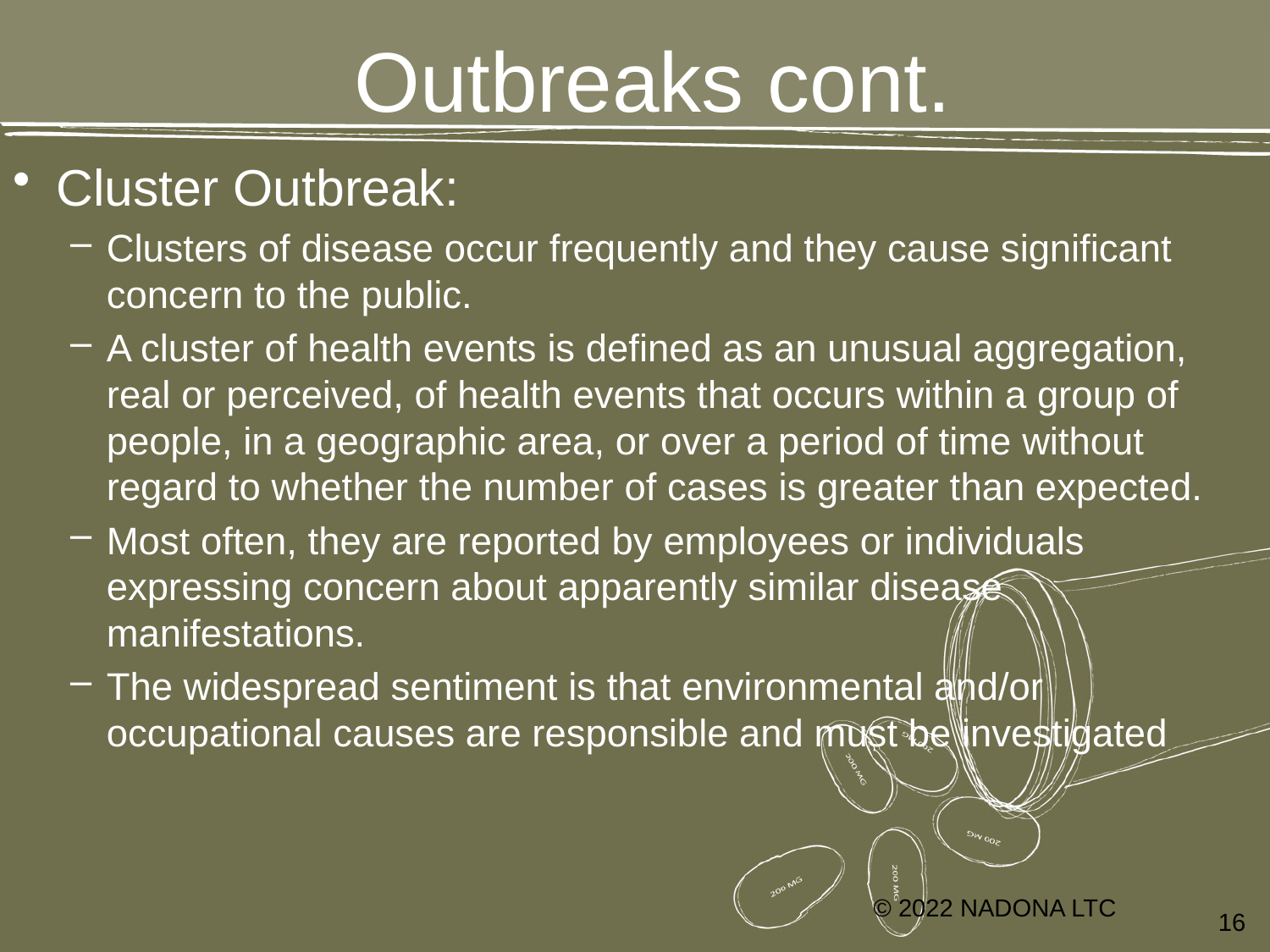

# Outbreaks cont.
Cluster Outbreak:
Clusters of disease occur frequently and they cause significant concern to the public.
A cluster of health events is defined as an unusual aggregation, real or perceived, of health events that occurs within a group of people, in a geographic area, or over a period of time without regard to whether the number of cases is greater than expected.
Most often, they are reported by employees or individuals expressing concern about apparently similar disease manifestations.
The widespread sentiment is that environmental and/or occupational causes are responsible and must be investigated

© 2022 NADONA LTC
16